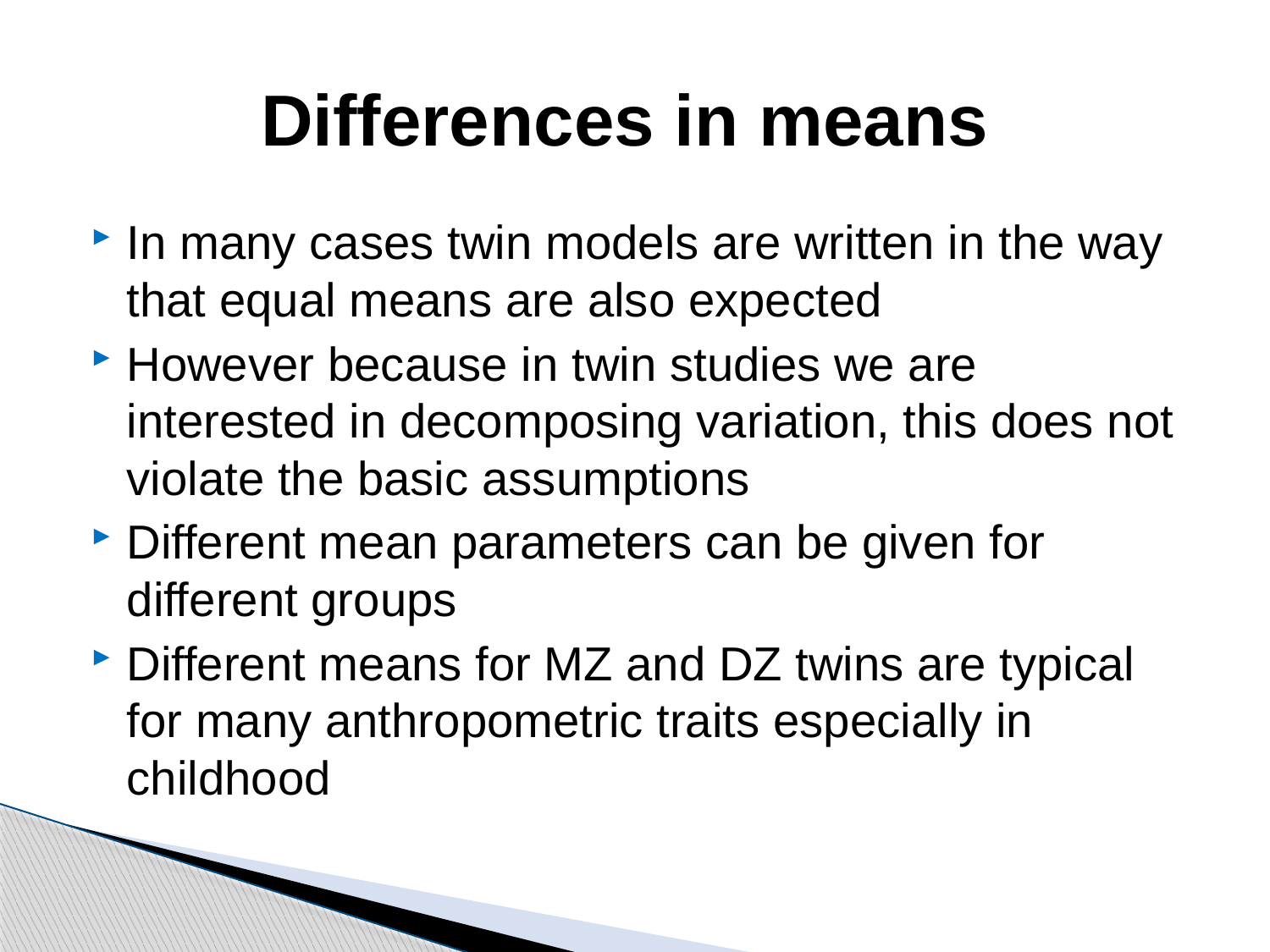

# Differences in means
In many cases twin models are written in the way that equal means are also expected
However because in twin studies we are interested in decomposing variation, this does not violate the basic assumptions
Different mean parameters can be given for different groups
Different means for MZ and DZ twins are typical for many anthropometric traits especially in childhood